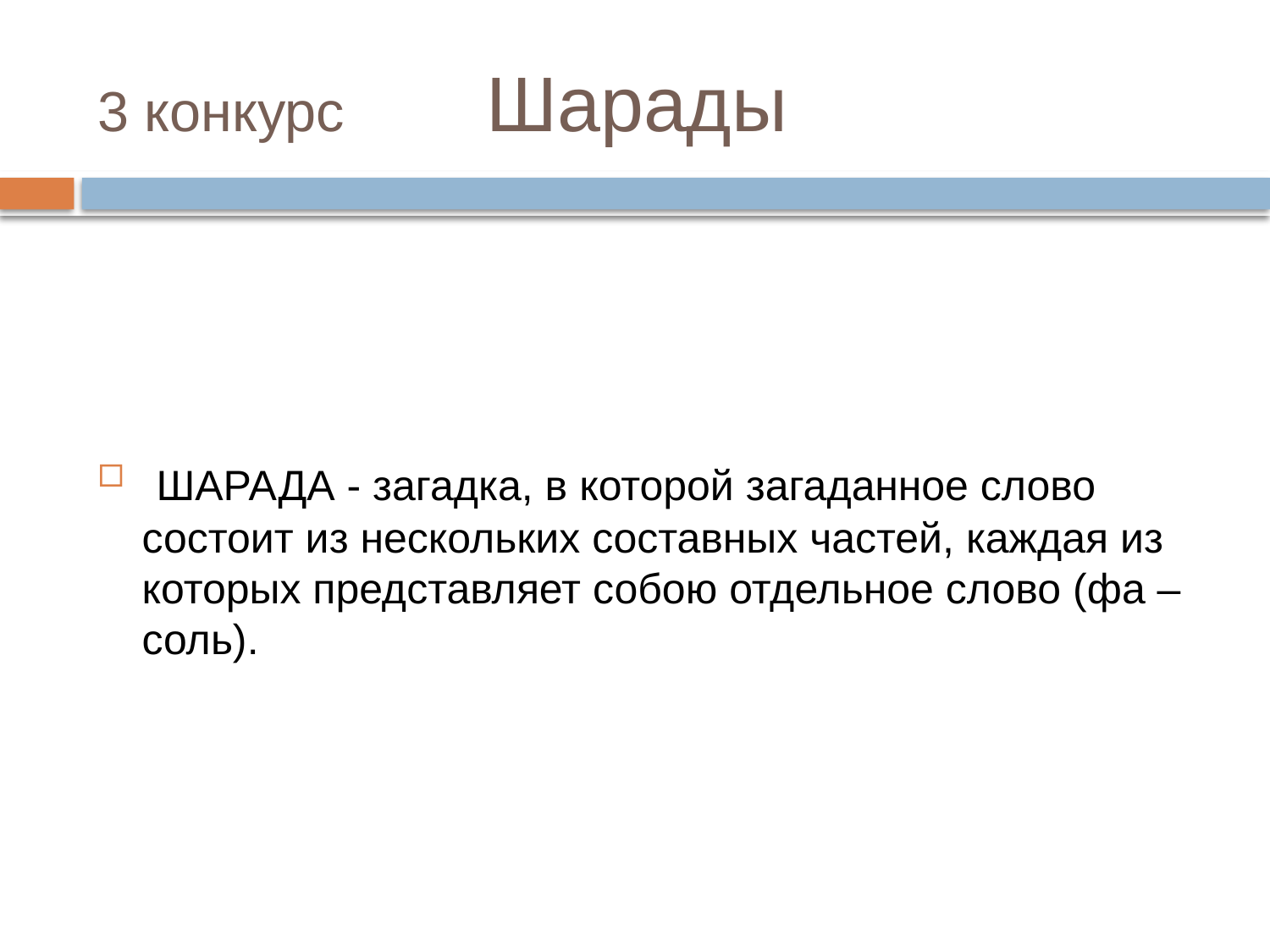

# 3 конкурс         Шарады

 ШАРАДА - загадка, в которой загаданное слово состоит из нескольких составных частей, каждая из которых представляет собою отдельное слово (фа – соль).